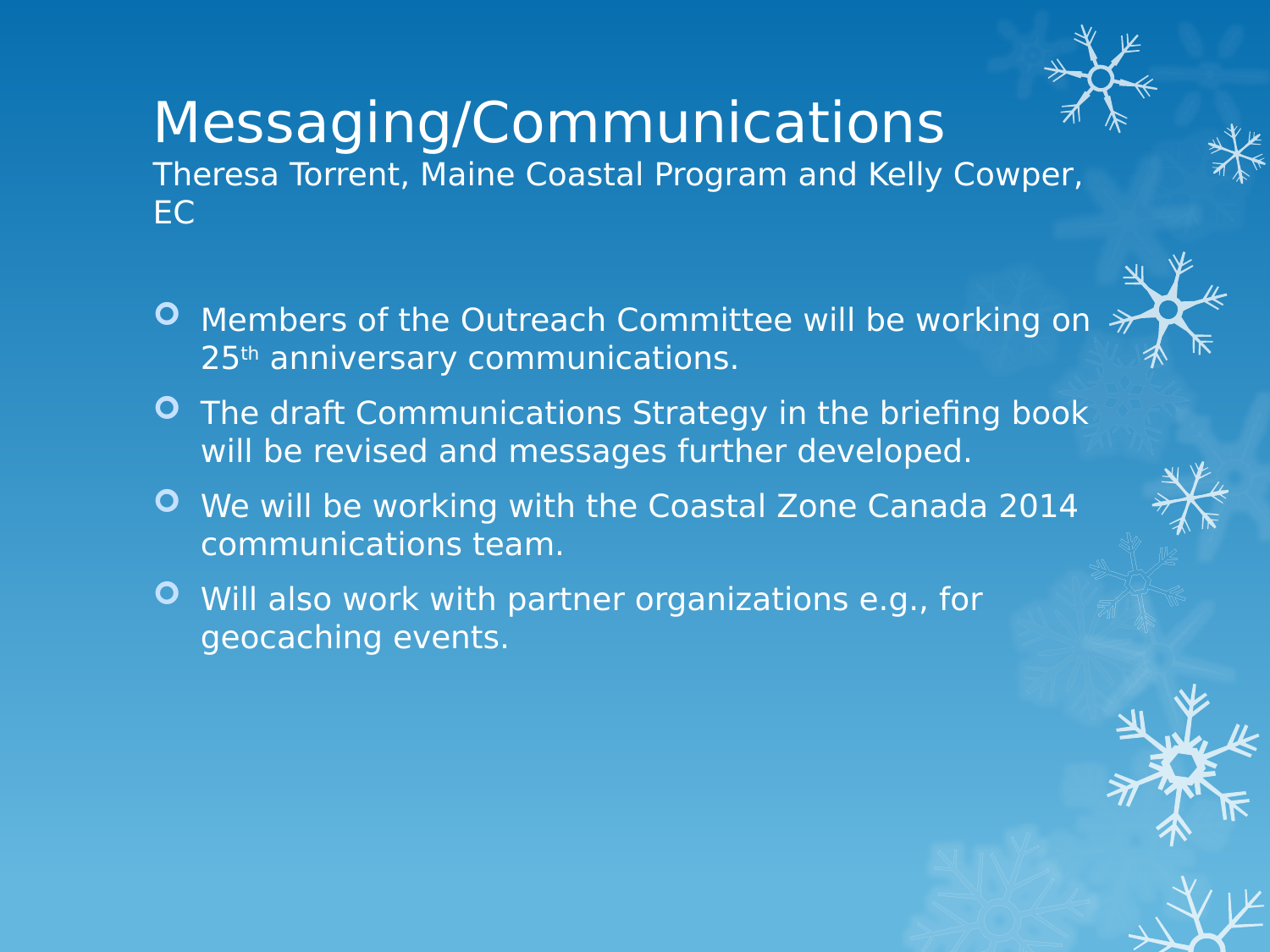

# Messaging/Communications Theresa Torrent, Maine Coastal Program and Kelly Cowper, EC
Members of the Outreach Committee will be working on 25th anniversary communications.
The draft Communications Strategy in the briefing book will be revised and messages further developed.
We will be working with the Coastal Zone Canada 2014 communications team.
Will also work with partner organizations e.g., for geocaching events.